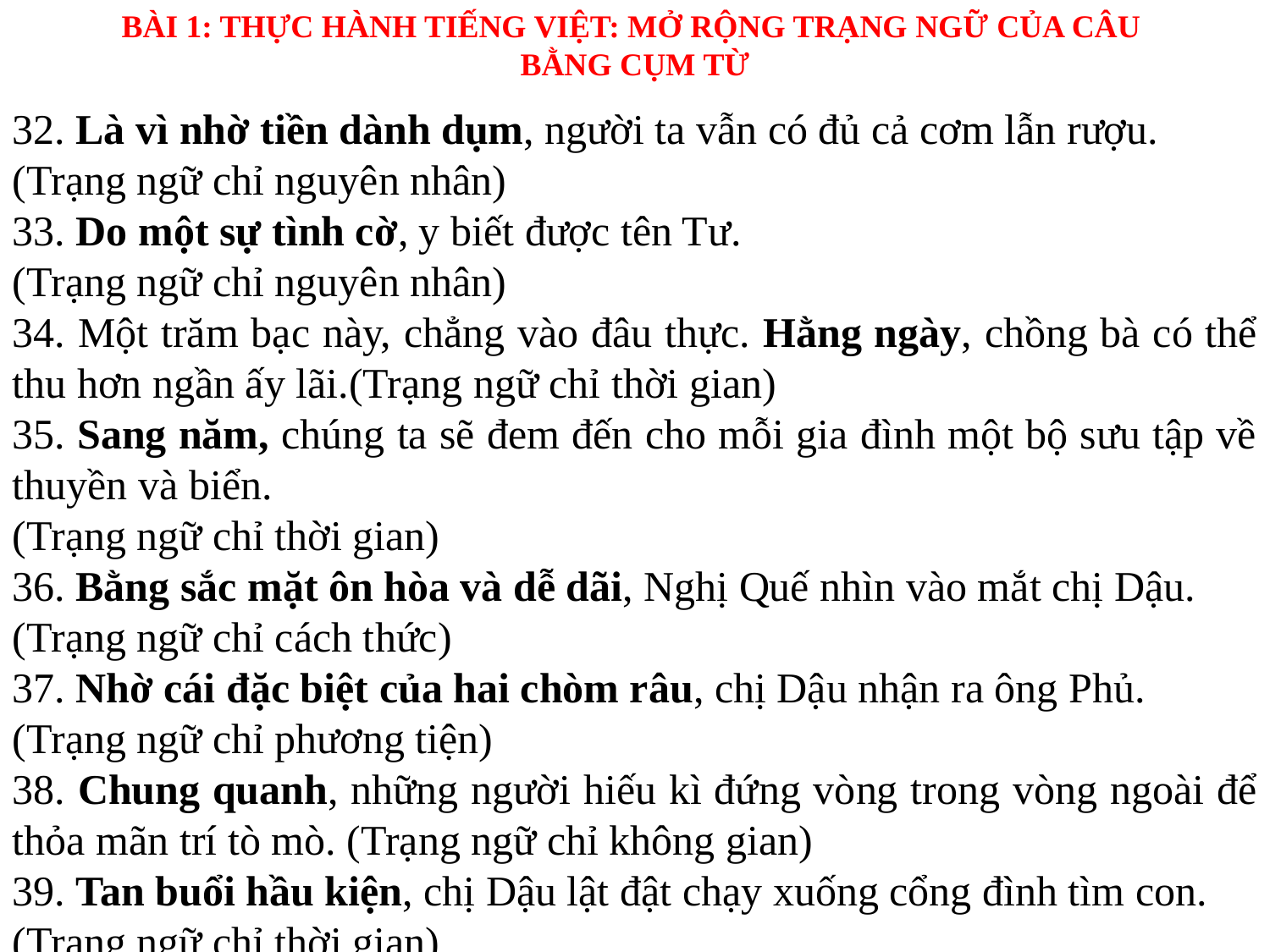

BÀI 1: THỰC HÀNH TIẾNG VIỆT: MỞ RỘNG TRẠNG NGỮ CỦA CÂU
BẰNG CỤM TỪ

32. Là vì nhờ tiền dành dụm, người ta vẫn có đủ cả cơm lẫn rượu.
(Trạng ngữ chỉ nguyên nhân)
33. Do một sự tình cờ, y biết được tên Tư.
(Trạng ngữ chỉ nguyên nhân)
34. Một trăm bạc này, chẳng vào đâu thực. Hằng ngày, chồng bà có thể thu hơn ngần ấy lãi.(Trạng ngữ chỉ thời gian)
35. Sang năm, chúng ta sẽ đem đến cho mỗi gia đình một bộ sưu tập về thuyền và biển.
(Trạng ngữ chỉ thời gian)
36. Bằng sắc mặt ôn hòa và dễ dãi, Nghị Quế nhìn vào mắt chị Dậu.
(Trạng ngữ chỉ cách thức)
37. Nhờ cái đặc biệt của hai chòm râu, chị Dậu nhận ra ông Phủ.
(Trạng ngữ chỉ phương tiện)
38. Chung quanh, những người hiếu kì đứng vòng trong vòng ngoài để thỏa mãn trí tò mò. (Trạng ngữ chỉ không gian)
39. Tan buổi hầu kiện, chị Dậu lật đật chạy xuống cổng đình tìm con.
(Trạng ngữ chỉ thời gian)